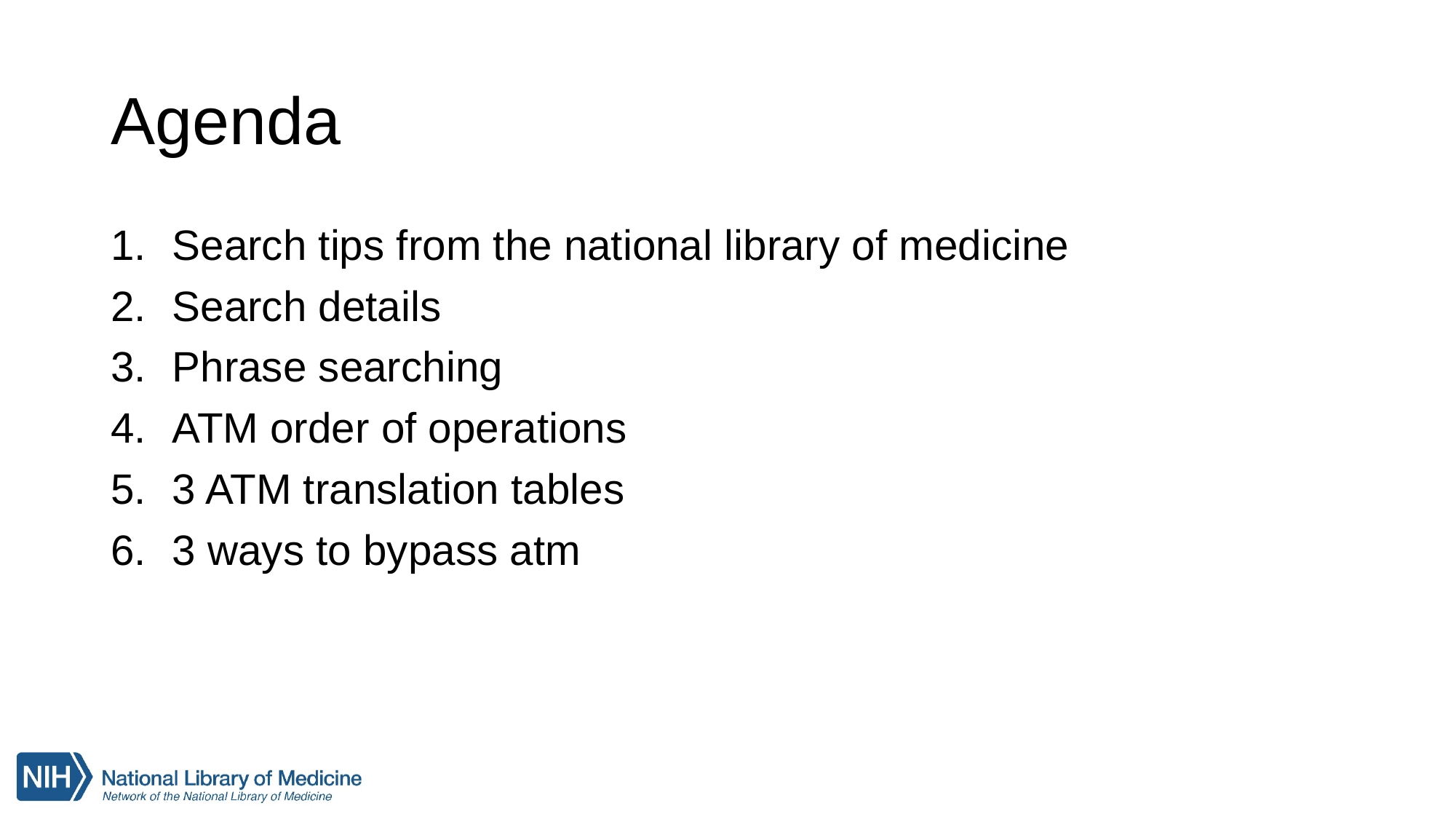

# Agenda
Search tips from the national library of medicine
Search details
Phrase searching
ATM order of operations
3 ATM translation tables
3 ways to bypass atm
2